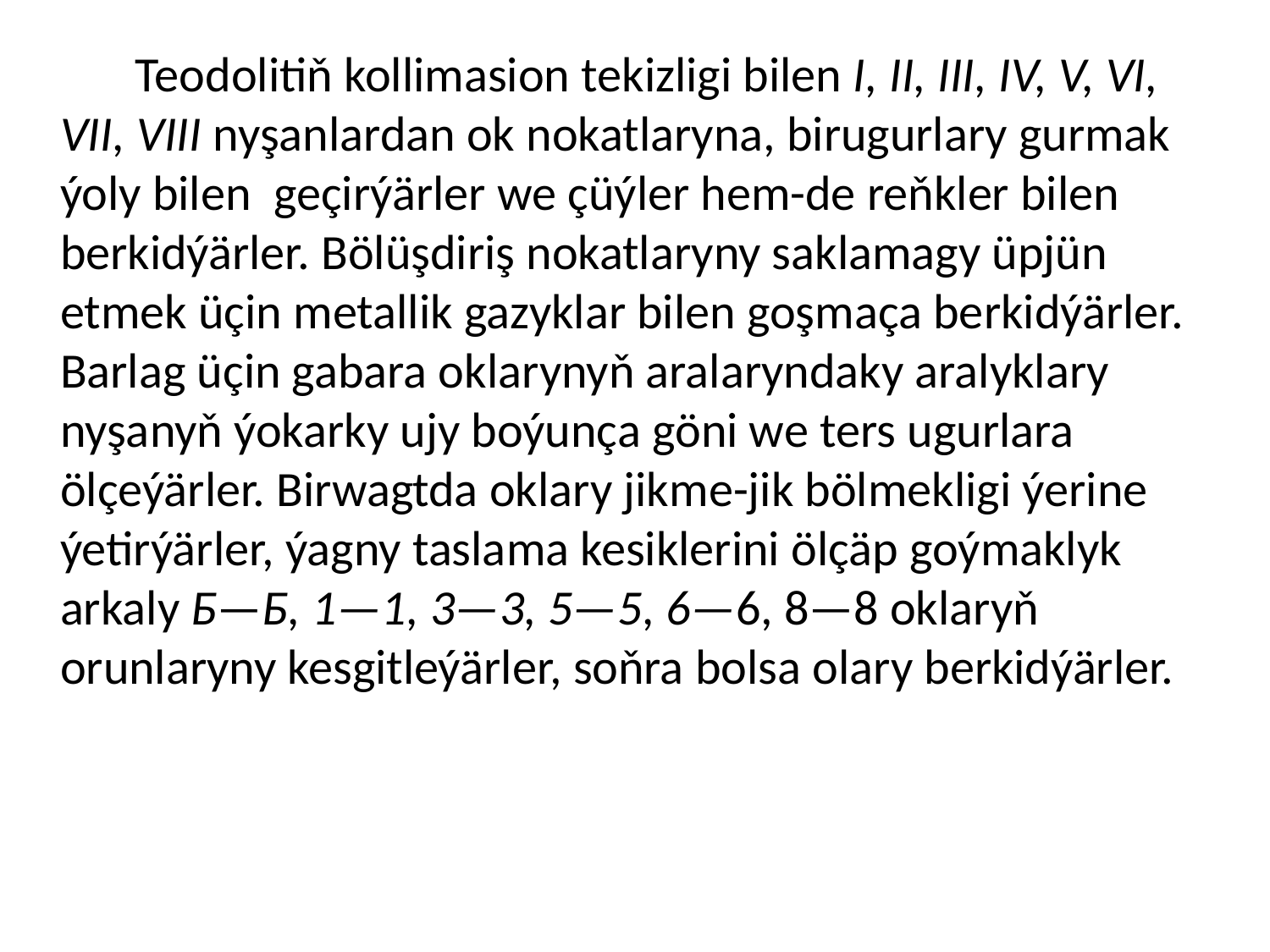

Teodolitiň kollimasion tekizligi bilen I, II, III, IV, V, VI, VII, VIII nyşanlardan ok nokatlaryna, birugurlary gurmak ýoly bilen  geçirýärler we çüýler hem-de reňkler bilen berkidýärler. Bölüşdiriş nokatlaryny saklamagy üpjün etmek üçin metallik gazyklar bilen goşmaça berkidýärler. Barlag üçin gabara oklarynyň aralaryndaky aralyklary nyşanyň ýokarky ujy boýunça göni we ters ugurlara ölçeýärler. Birwagtda oklary jikme-jik bölmekligi ýerine ýetirýärler, ýagny taslama kesiklerini ölçäp goýmaklyk arkaly Б—Б, 1—1, 3—3, 5—5, 6—6, 8—8 oklaryň orunlaryny kesgitleýärler, soňra bolsa olary berkidýärler.